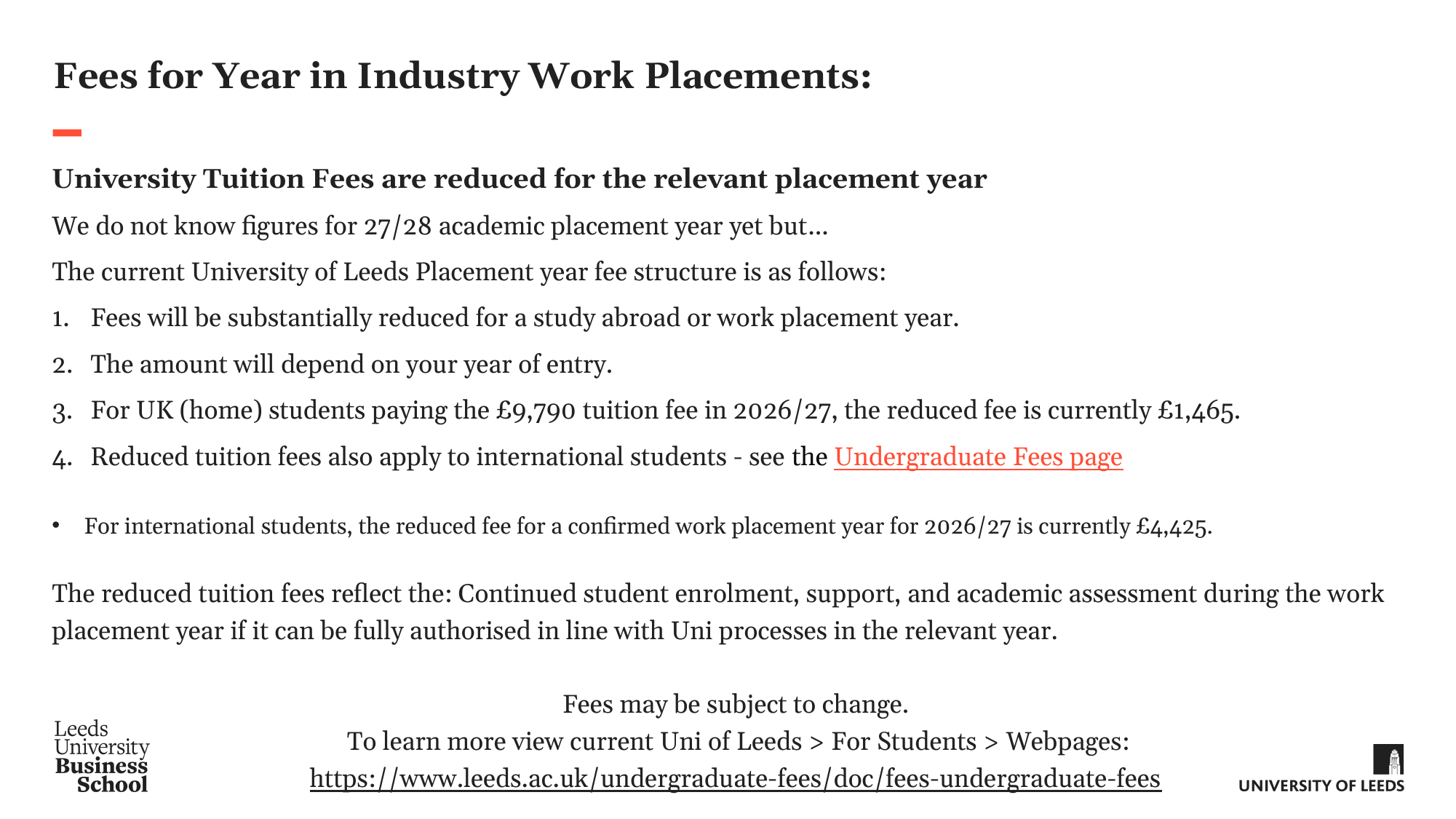

# Fees for Year in Industry Work Placements:
University Tuition Fees are reduced for the relevant placement year
We do not know figures for 27/28 academic placement year yet but…
The current University of Leeds Placement year fee structure is as follows:
Fees will be substantially reduced for a study abroad or work placement year.
The amount will depend on your year of entry.
For UK (home) students paying the £9,790 tuition fee in 2026/27, the reduced fee is currently £1,465.
Reduced tuition fees also apply to international students - see the Undergraduate Fees page

For international students, the reduced fee for a confirmed work placement year for 2026/27 is currently £4,425.

The reduced tuition fees reflect the: Continued student enrolment, support, and academic assessment during the work placement year if it can be fully authorised in line with Uni processes in the relevant year.

Fees may be subject to change.
To learn more view current Uni of Leeds > For Students > Webpages:
https://www.leeds.ac.uk/undergraduate-fees/doc/fees-undergraduate-fees